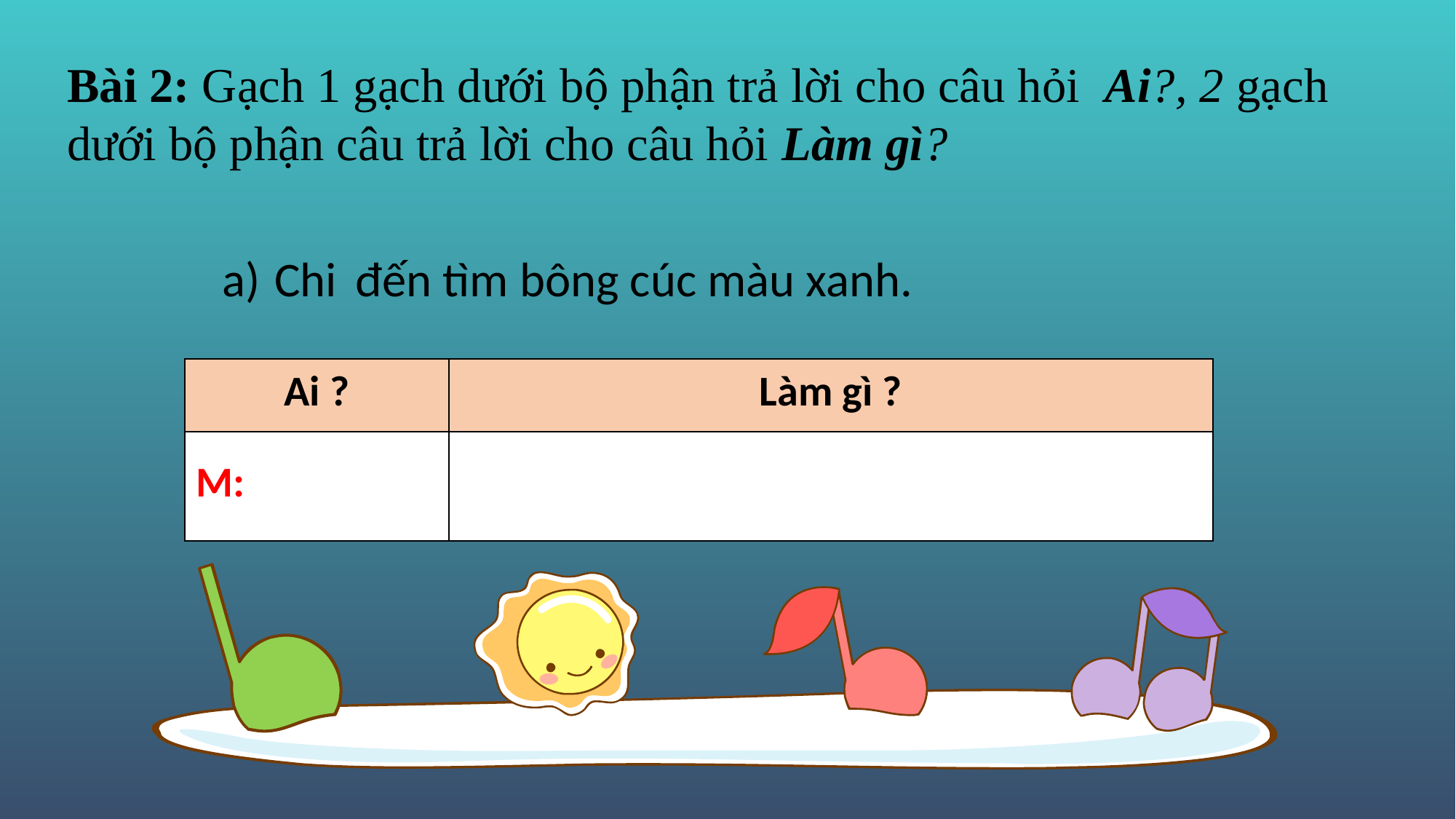

Bài 2: Gạch 1 gạch dưới bộ phận trả lời cho câu hỏi  Ai?, 2 gạch dưới bộ phận câu trả lời cho câu hỏi Làm gì?
a)
Chi
đến tìm bông cúc màu xanh.
| Ai ? | Làm gì ? |
| --- | --- |
| M: |  |